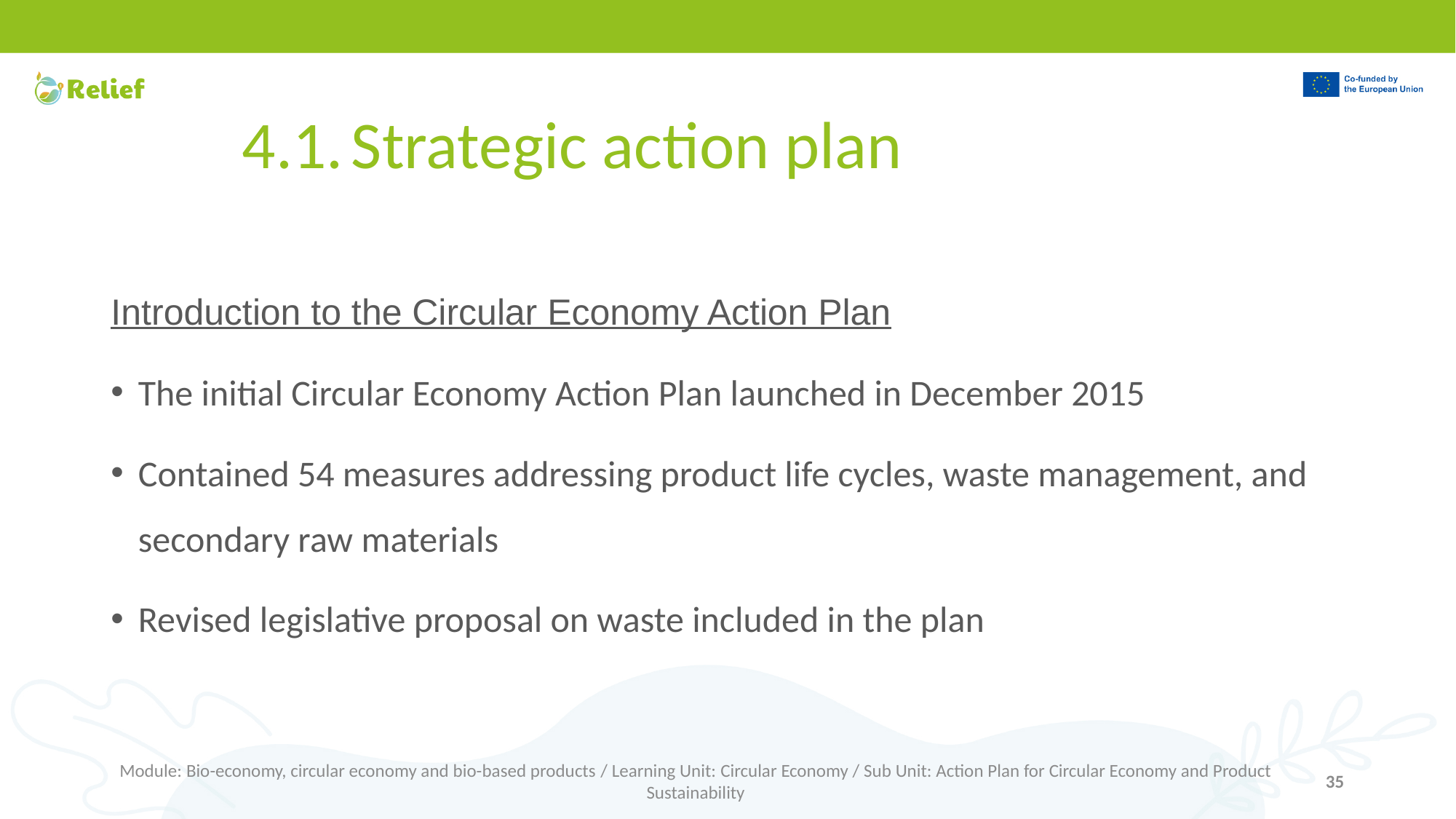

# 4.1.	Strategic action plan
Introduction to the Circular Economy Action Plan
The initial Circular Economy Action Plan launched in December 2015
Contained 54 measures addressing product life cycles, waste management, and secondary raw materials
Revised legislative proposal on waste included in the plan
Module: Bio-economy, circular economy and bio-based products / Learning Unit: Circular Economy / Sub Unit: Action Plan for Circular Economy and Product Sustainability
35